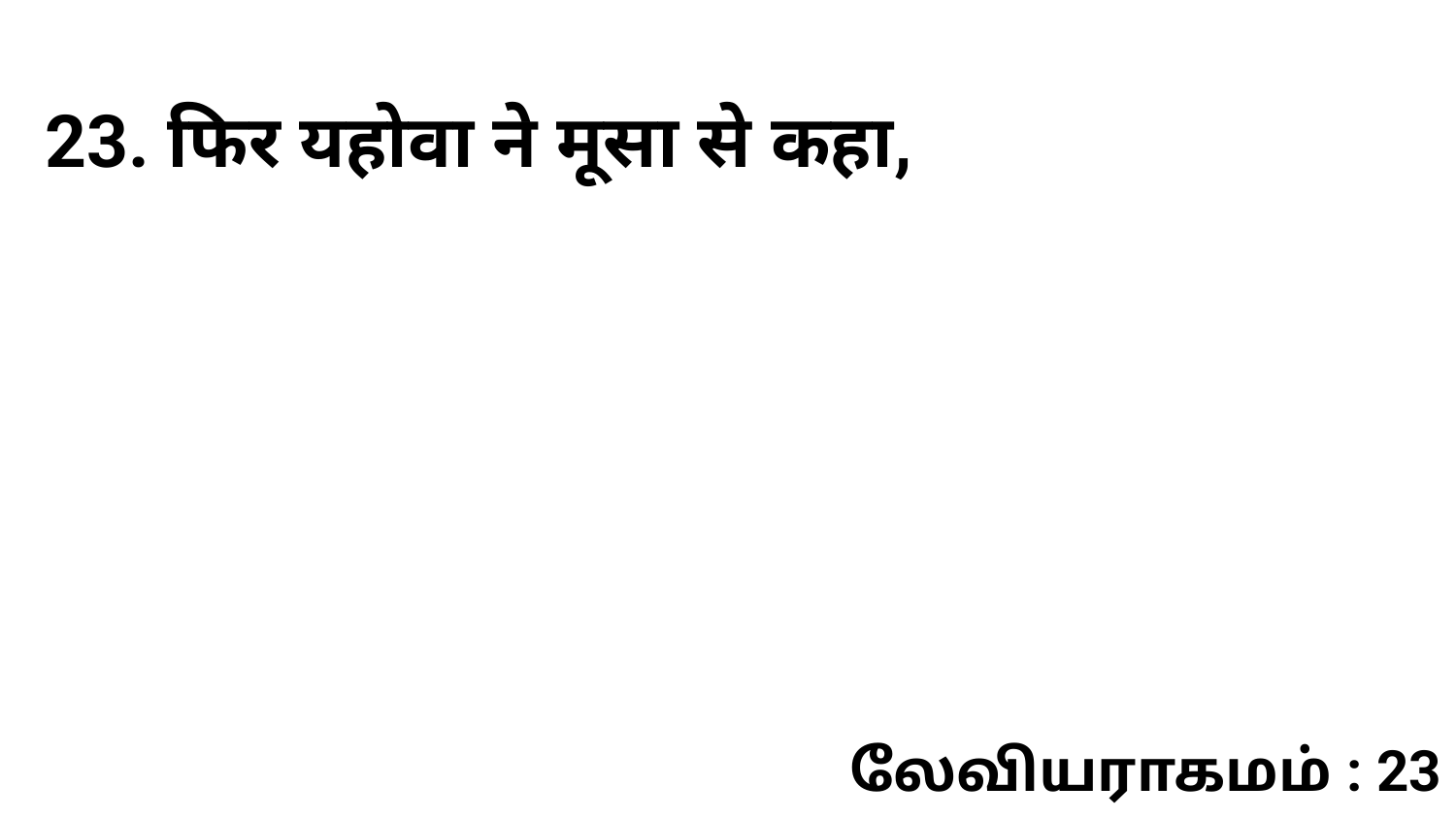

23. फिर यहोवा ने मूसा से कहा,
லேவியராகமம் : 23